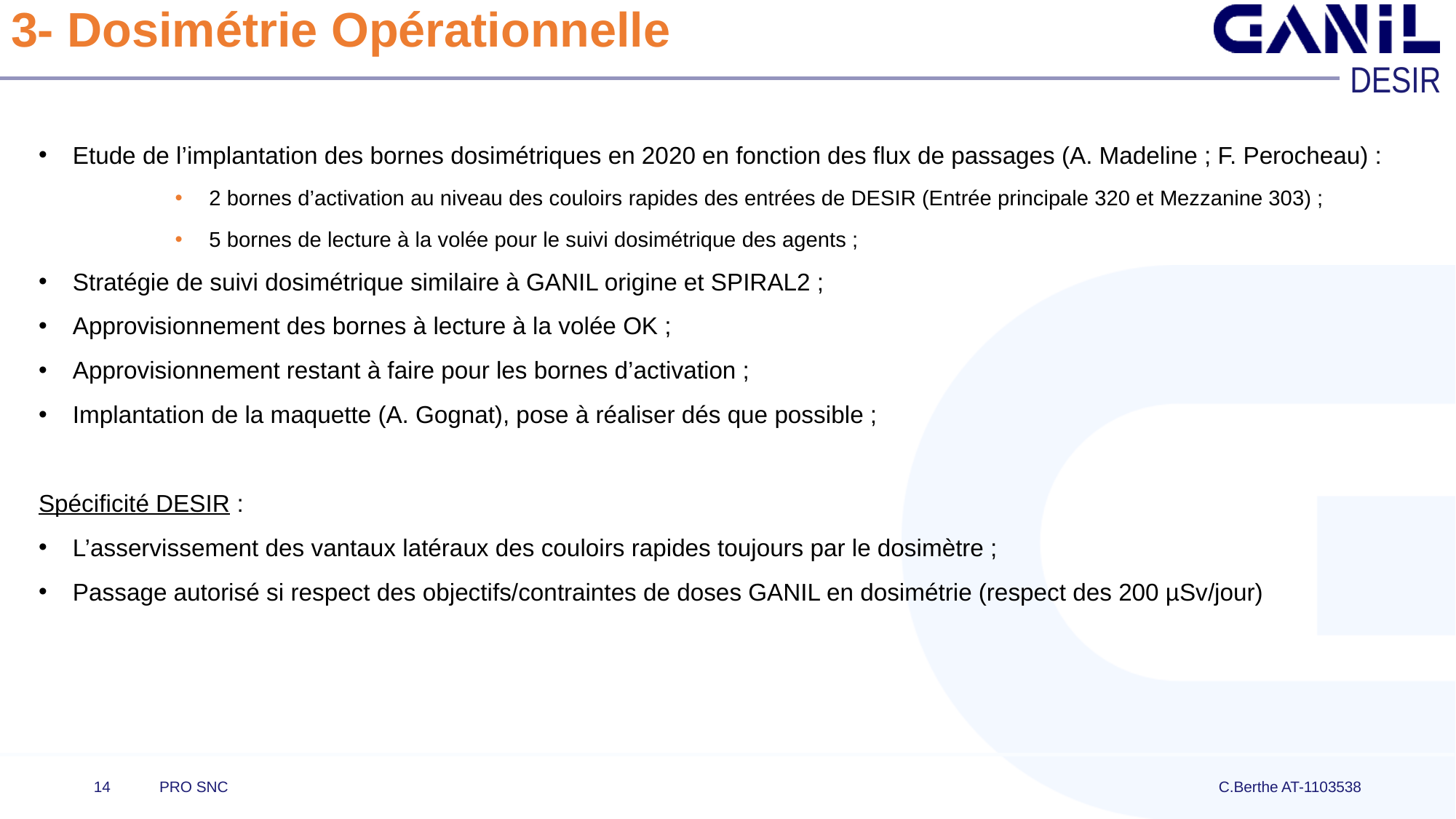

3- Dosimétrie Opérationnelle
Etude de l’implantation des bornes dosimétriques en 2020 en fonction des flux de passages (A. Madeline ; F. Perocheau) :
2 bornes d’activation au niveau des couloirs rapides des entrées de DESIR (Entrée principale 320 et Mezzanine 303) ;
5 bornes de lecture à la volée pour le suivi dosimétrique des agents ;
Stratégie de suivi dosimétrique similaire à GANIL origine et SPIRAL2 ;
Approvisionnement des bornes à lecture à la volée OK ;
Approvisionnement restant à faire pour les bornes d’activation ;
Implantation de la maquette (A. Gognat), pose à réaliser dés que possible ;

Spécificité DESIR :
L’asservissement des vantaux latéraux des couloirs rapides toujours par le dosimètre ;
Passage autorisé si respect des objectifs/contraintes de doses GANIL en dosimétrie (respect des 200 µSv/jour)

14
PRO SNC
C.Berthe AT-1103538